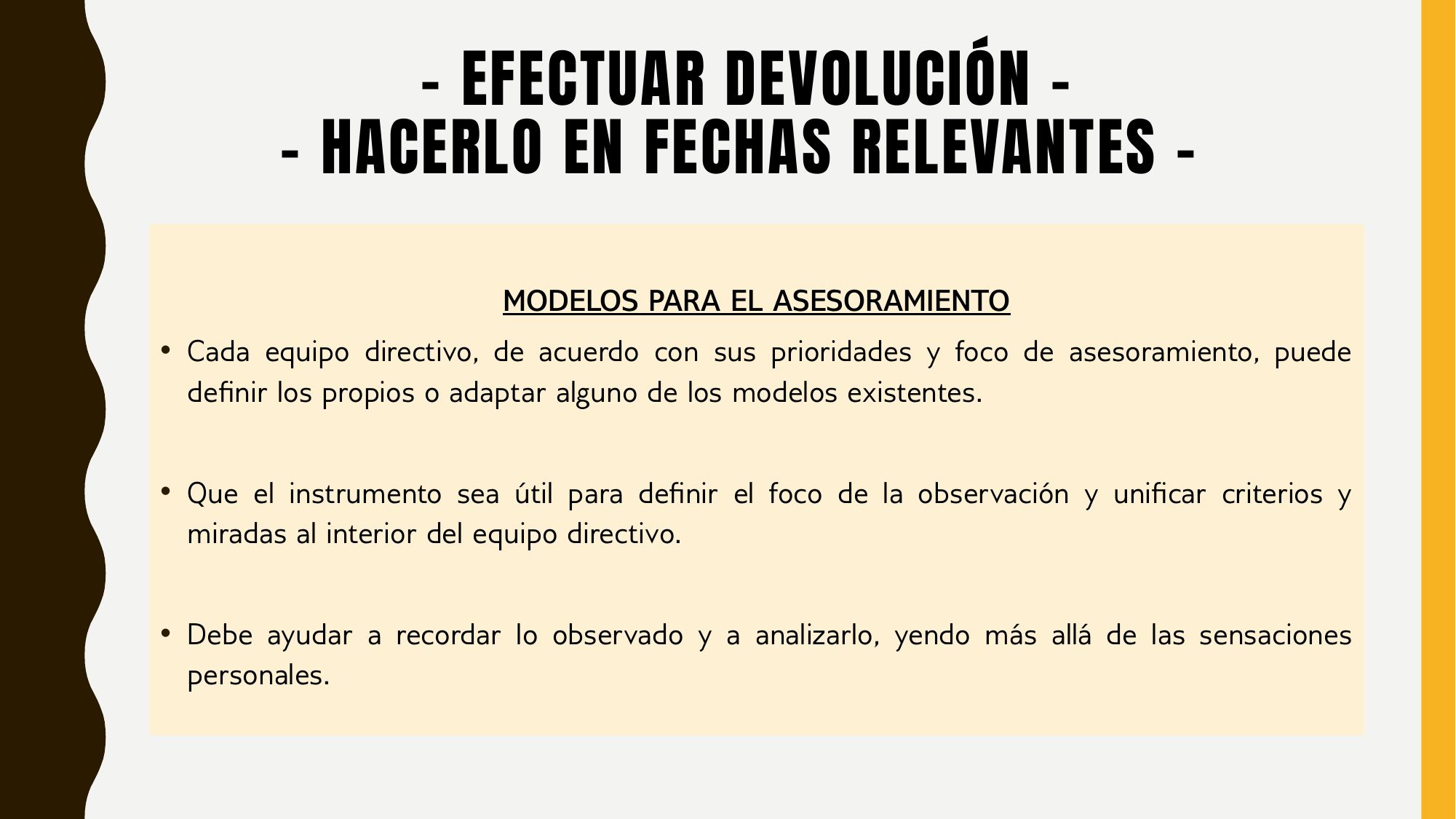

# - Efectuar devolución - - Hacerlo en fechas relevantes -

MODELOS PARA EL ASESORAMIENTO
Cada equipo directivo, de acuerdo con sus prioridades y foco de asesoramiento, puede definir los propios o adaptar alguno de los modelos existentes.

Que el instrumento sea útil para definir el foco de la observación y unificar criterios y miradas al interior del equipo directivo.

Debe ayudar a recordar lo observado y a analizarlo, yendo más allá de las sensaciones personales.